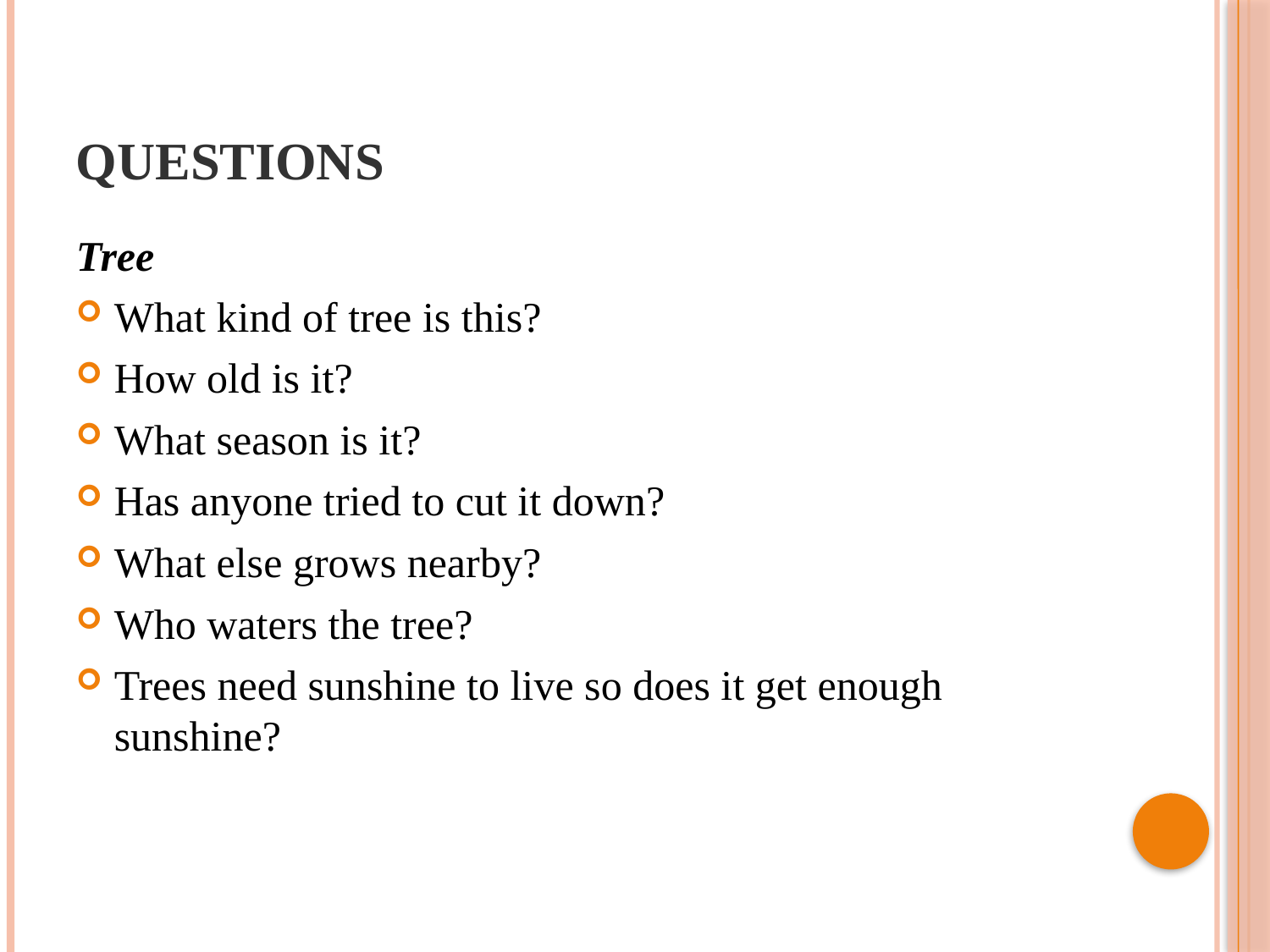

# Questions
Tree
What kind of tree is this?
How old is it?
What season is it?
Has anyone tried to cut it down?
What else grows nearby?
Who waters the tree?
Trees need sunshine to live so does it get enough sunshine?